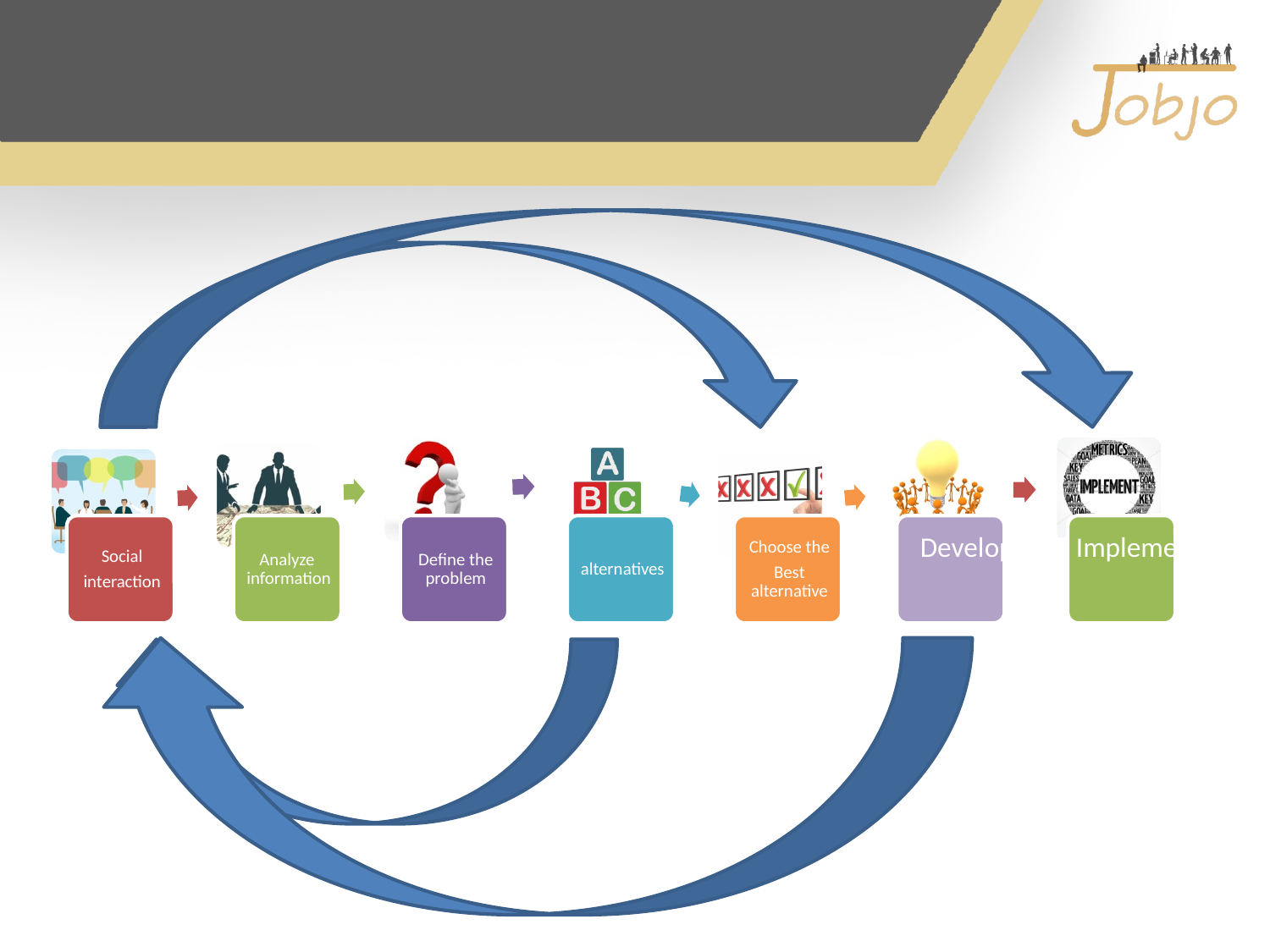

Social
interaction

Analyze
information

Define the
problem

alternatives

Choose the
Best alternative

Develop
Implement